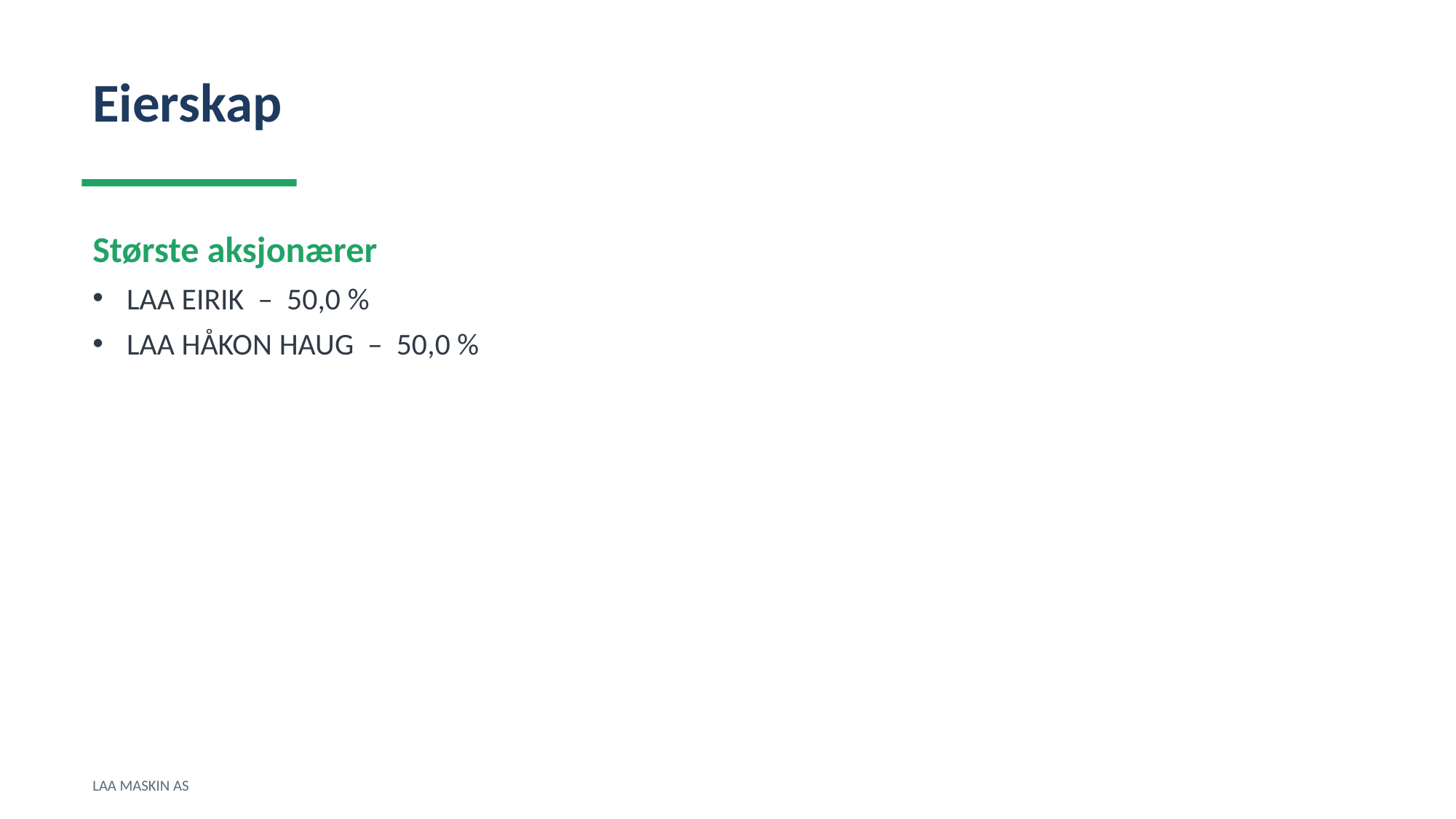

Eierskap

Største aksjonærer
LAA EIRIK  –  50,0 %
LAA HÅKON HAUG  –  50,0 %
LAA MASKIN AS